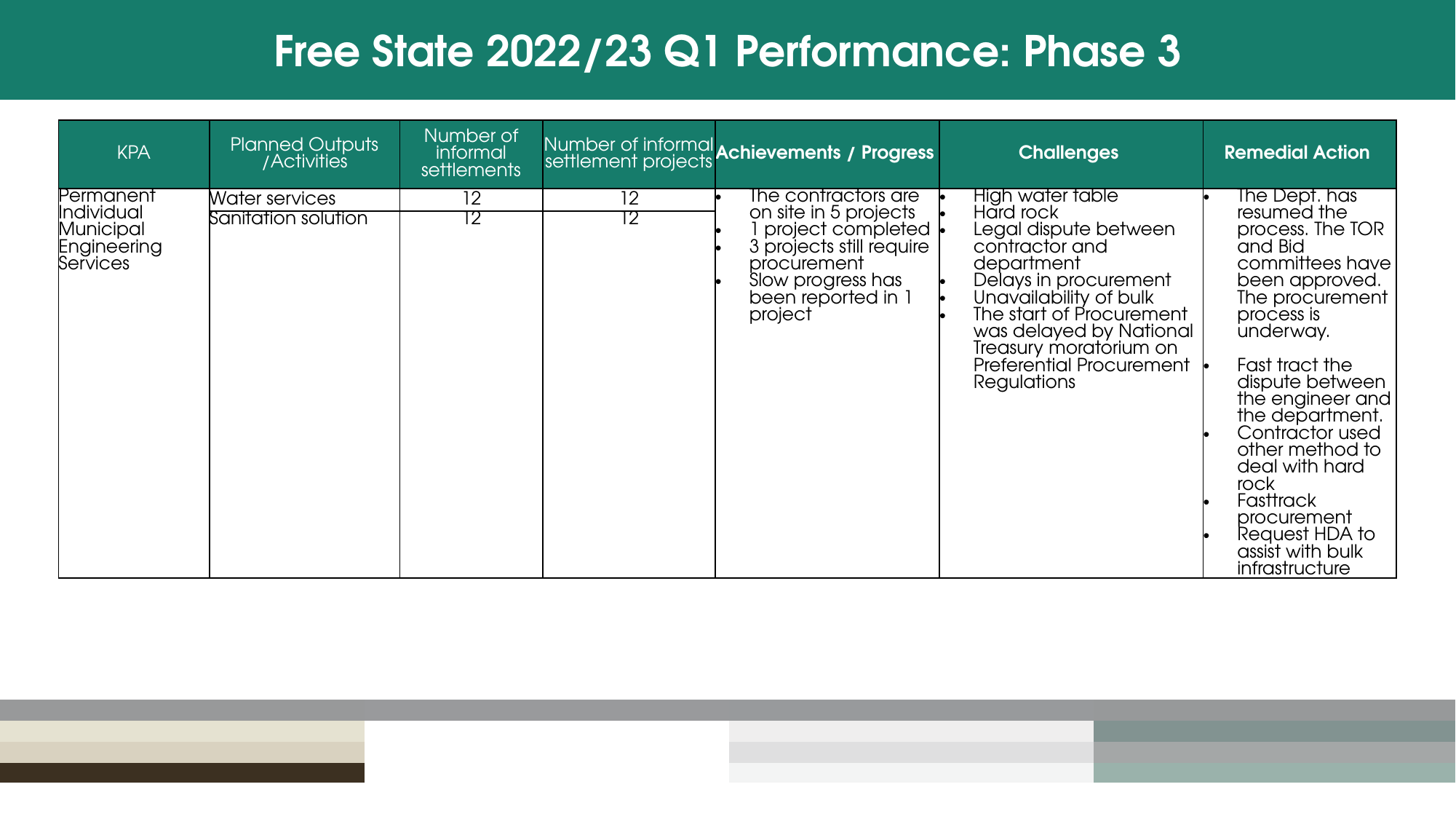

# Free State 2022/23 Q1 Performance: Phase 3
| KPA | Planned Outputs /Activities | Number of informal settlements | Number of informal settlement projects | Achievements / Progress | Challenges | Remedial Action |
| --- | --- | --- | --- | --- | --- | --- |
| Permanent Individual Municipal Engineering Services | Water services | 12 | 12 | The contractors are on site in 5 projects 1 project completed 3 projects still require procurement Slow progress has been reported in 1 project | High water table Hard rock Legal dispute between contractor and department Delays in procurement Unavailability of bulk The start of Procurement was delayed by National Treasury moratorium on Preferential Procurement Regulations | The Dept. has resumed the process. The TOR and Bid committees have been approved. The procurement process is underway. Fast tract the dispute between the engineer and the department. Contractor used other method to deal with hard rock Fasttrack procurement Request HDA to assist with bulk infrastructure |
|  | Sanitation solution | 12 | 12 |  |  |  |